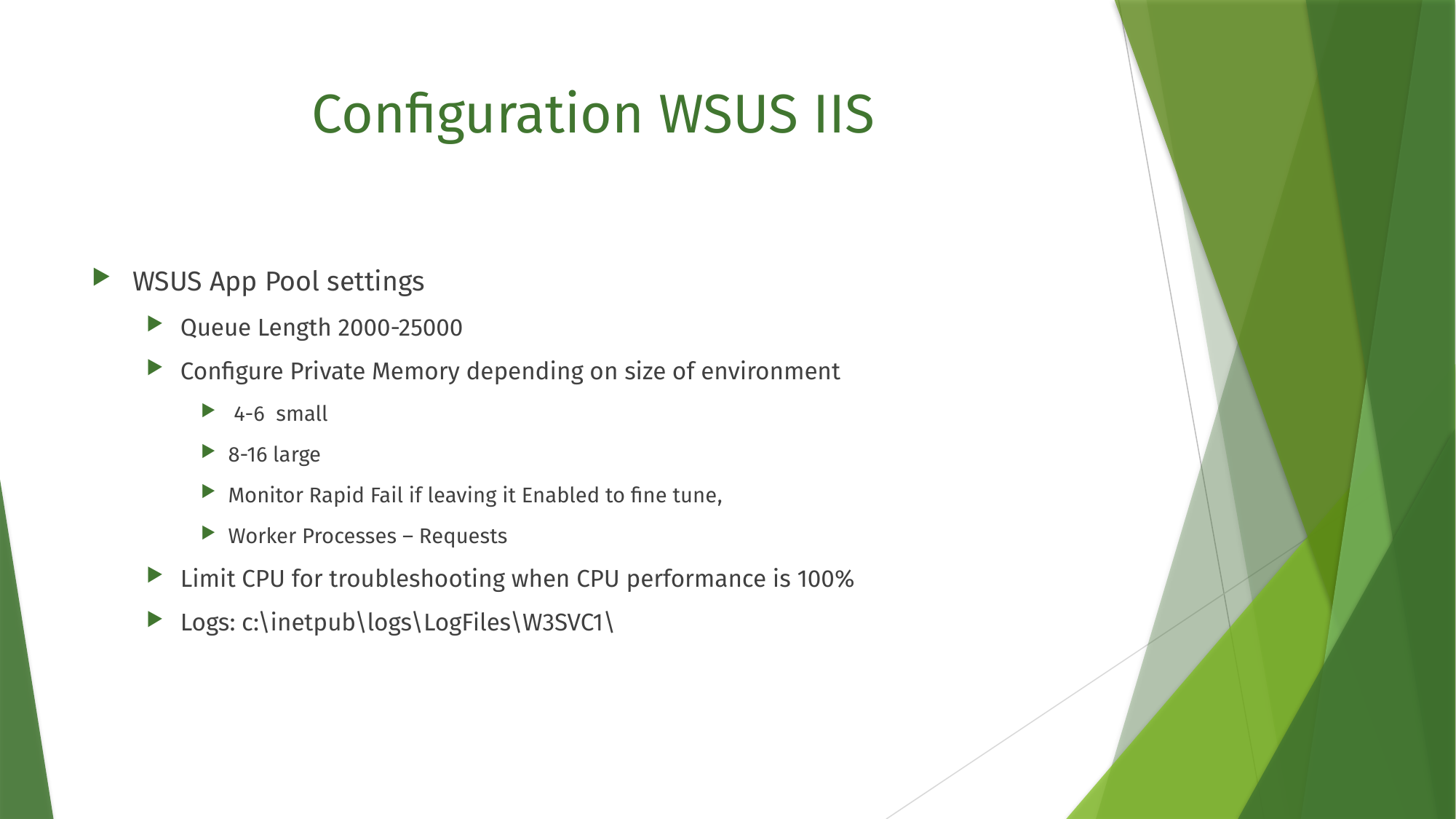

# Configuration WSUS IIS
WSUS App Pool settings
Queue Length 2000-25000
Configure Private Memory depending on size of environment
 4-6  small
8-16 large
Monitor Rapid Fail if leaving it Enabled to fine tune,
Worker Processes – Requests
Limit CPU for troubleshooting when CPU performance is 100%
Logs: c:\inetpub\logs\LogFiles\W3SVC1\